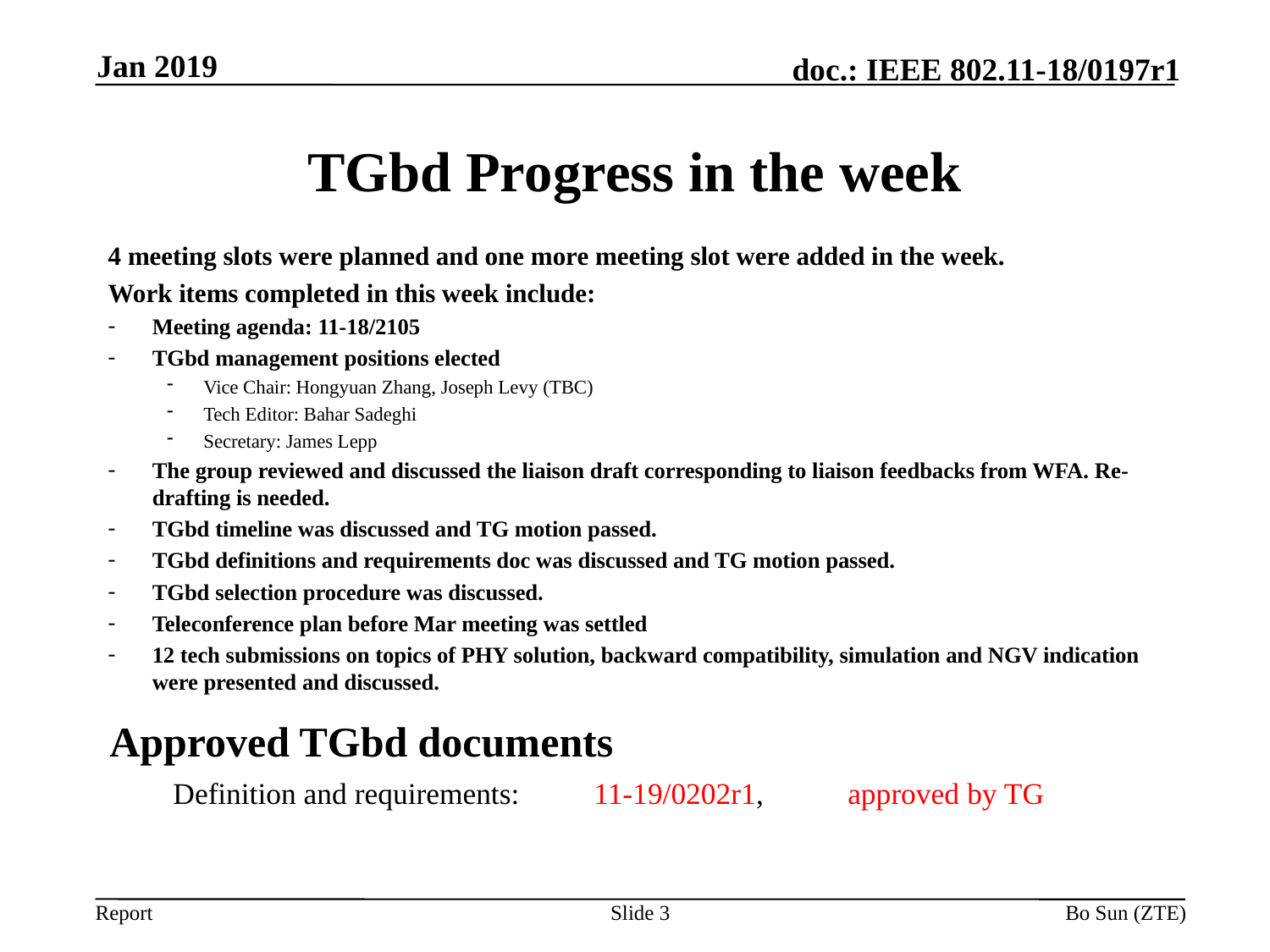

Jan 2019
# TGbd Progress in the week
4 meeting slots were planned and one more meeting slot were added in the week.
Work items completed in this week include:
Meeting agenda: 11-18/2105
TGbd management positions elected
Vice Chair: Hongyuan Zhang, Joseph Levy (TBC)
Tech Editor: Bahar Sadeghi
Secretary: James Lepp
The group reviewed and discussed the liaison draft corresponding to liaison feedbacks from WFA. Re-drafting is needed.
TGbd timeline was discussed and TG motion passed.
TGbd definitions and requirements doc was discussed and TG motion passed.
TGbd selection procedure was discussed.
Teleconference plan before Mar meeting was settled
12 tech submissions on topics of PHY solution, backward compatibility, simulation and NGV indication were presented and discussed.
Approved TGbd documents
Definition and requirements: 	11-19/0202r1,	approved by TG
Slide 3
Bo Sun (ZTE)